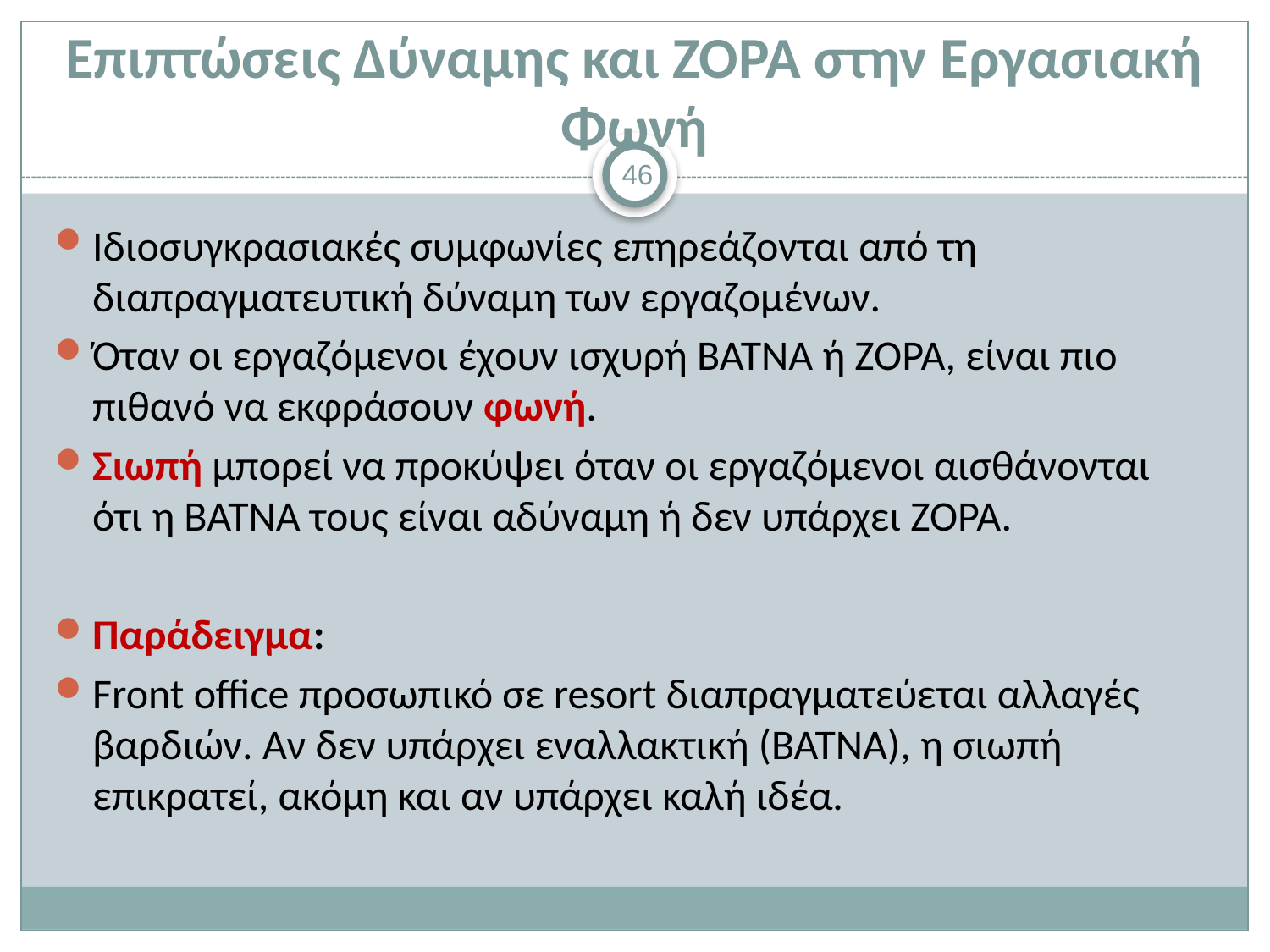

# Επιπτώσεις Δύναμης και ZOPA στην Εργασιακή Φωνή
46
Ιδιοσυγκρασιακές συμφωνίες επηρεάζονται από τη διαπραγματευτική δύναμη των εργαζομένων.
Όταν οι εργαζόμενοι έχουν ισχυρή BATNA ή ZOPA, είναι πιο πιθανό να εκφράσουν φωνή.
Σιωπή μπορεί να προκύψει όταν οι εργαζόμενοι αισθάνονται ότι η BATNA τους είναι αδύναμη ή δεν υπάρχει ZOPA.

Παράδειγμα:
Front office προσωπικό σε resort διαπραγματεύεται αλλαγές βαρδιών. Αν δεν υπάρχει εναλλακτική (BATNA), η σιωπή επικρατεί, ακόμη και αν υπάρχει καλή ιδέα.